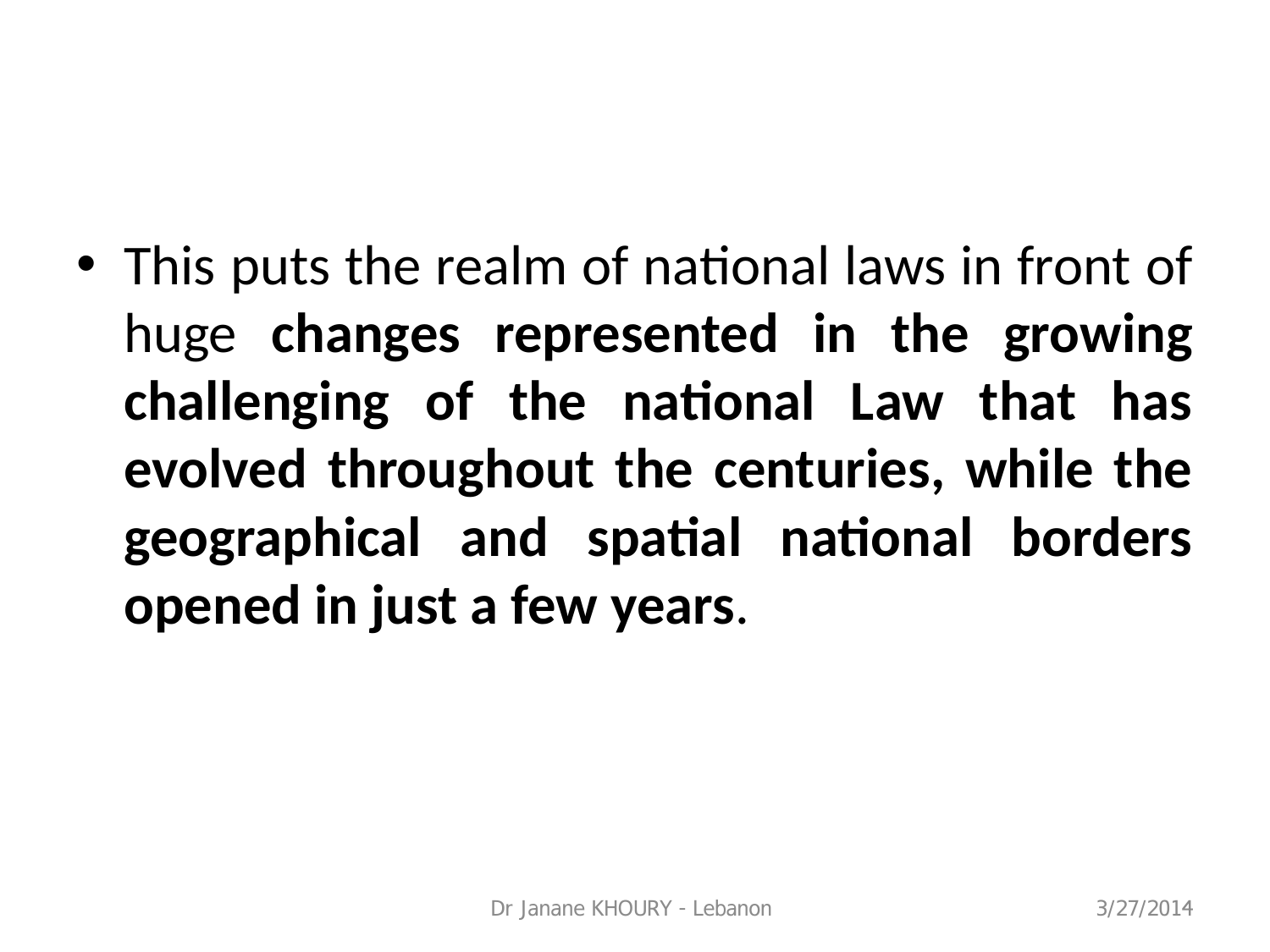

#
This puts the realm of national laws in front of huge changes represented in the growing challenging of the national Law that has evolved throughout the centuries, while the geographical and spatial national borders opened in just a few years.

Dr Janane KHOURY - Lebanon
3/27/2014